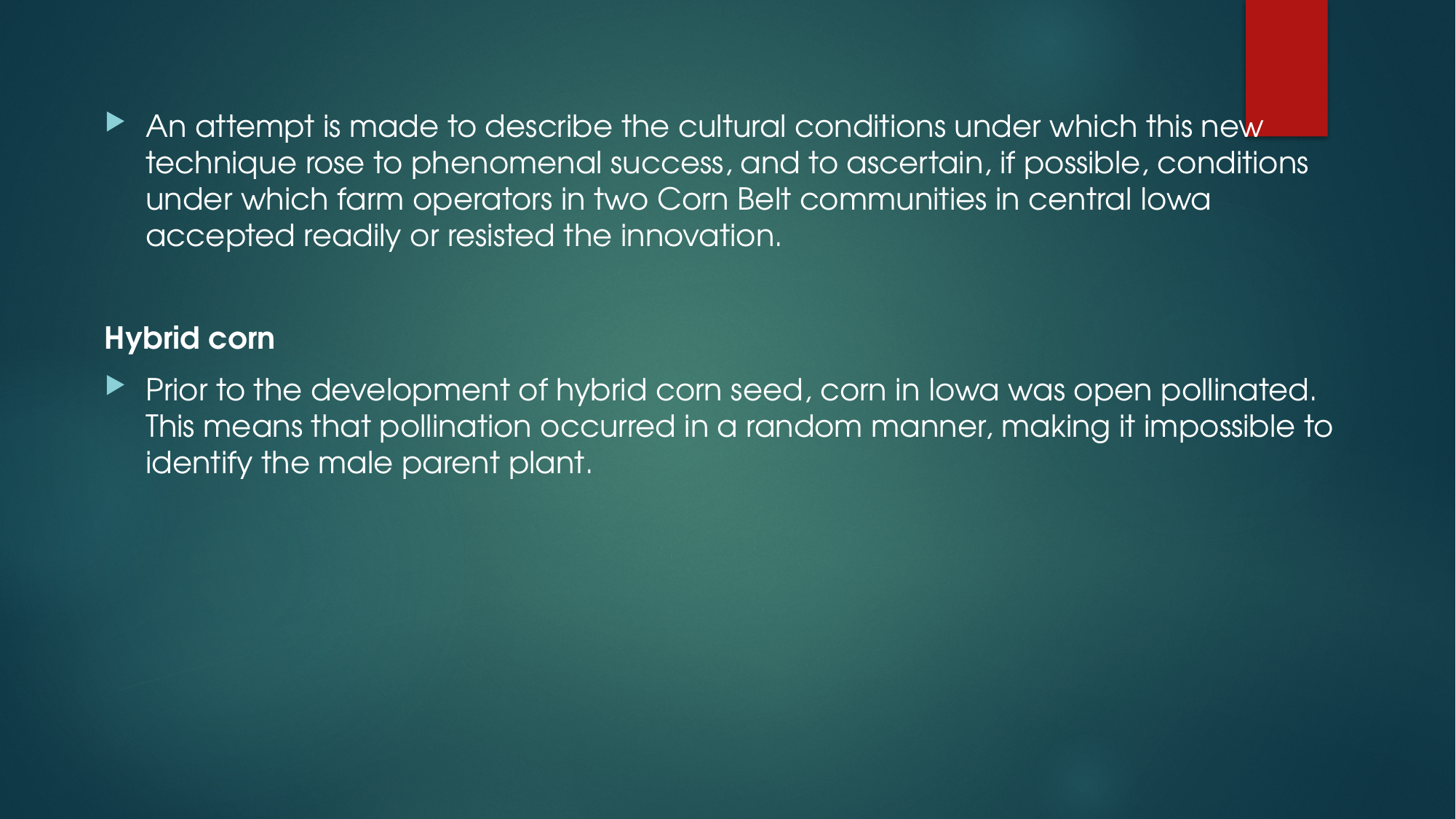

An attempt is made to describe the cultural conditions under which this new technique rose to phenomenal success, and to ascertain, if possible, conditions under which farm operators in two Corn Belt communities in central Iowa accepted readily or resisted the innovation.

Hybrid corn
Prior to the development of hybrid corn seed, corn in Iowa was open pollinated. This means that pollination occurred in a random manner, making it impossible to identify the male parent plant.